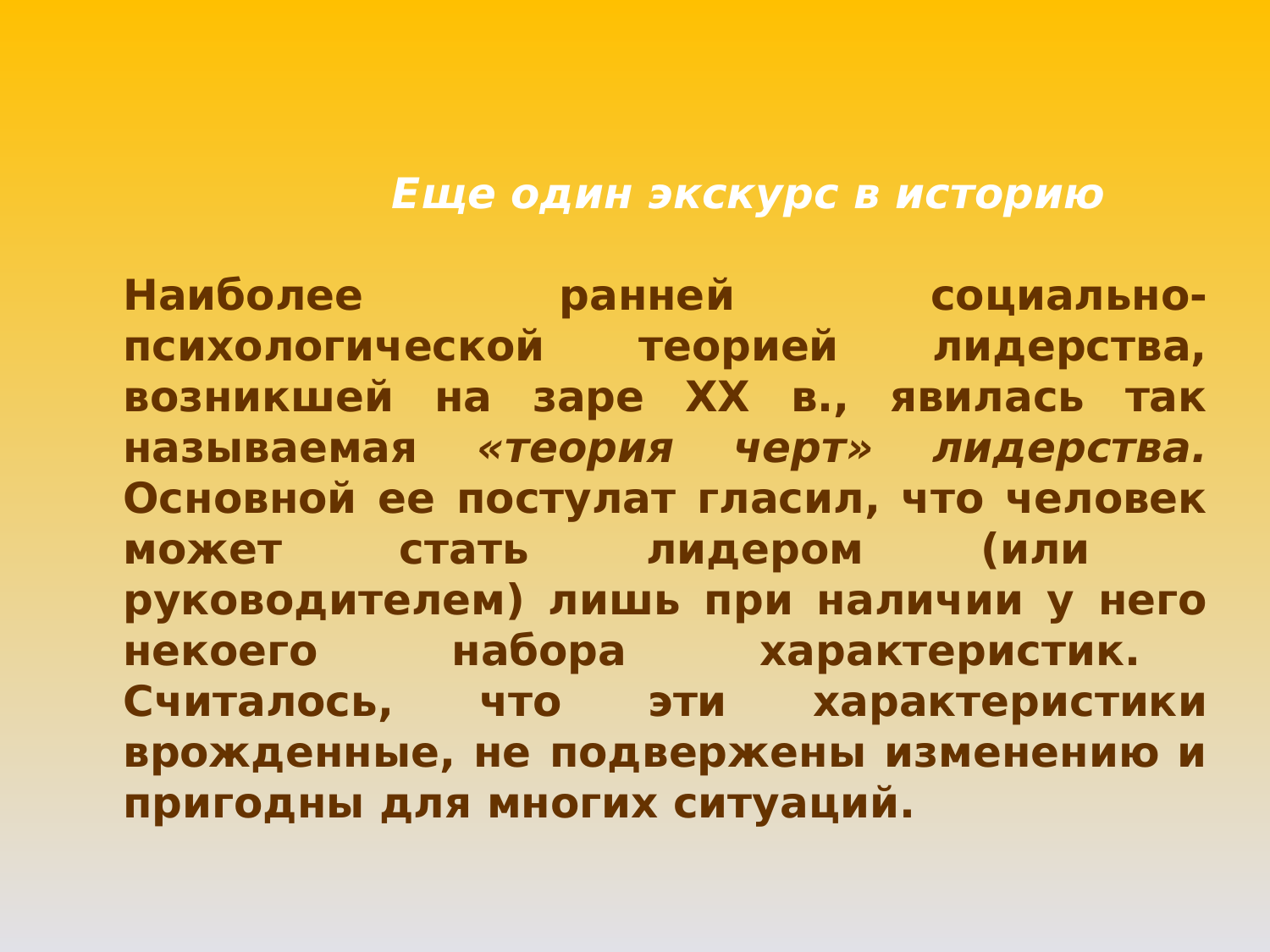

Еще один экскурс в историю

	Наиболее ранней социально-психологической теорией лидерства, возникшей на заре ХХ в., явилась так называемая «теория черт» лидерства. Основной ее постулат гласил, что человек может стать лидером (или  руководителем) лишь при наличии у него некоего  набора  характеристик.  Считалось, что эти характеристики врожденные, не подвержены изменению и пригодны для многих ситуаций.